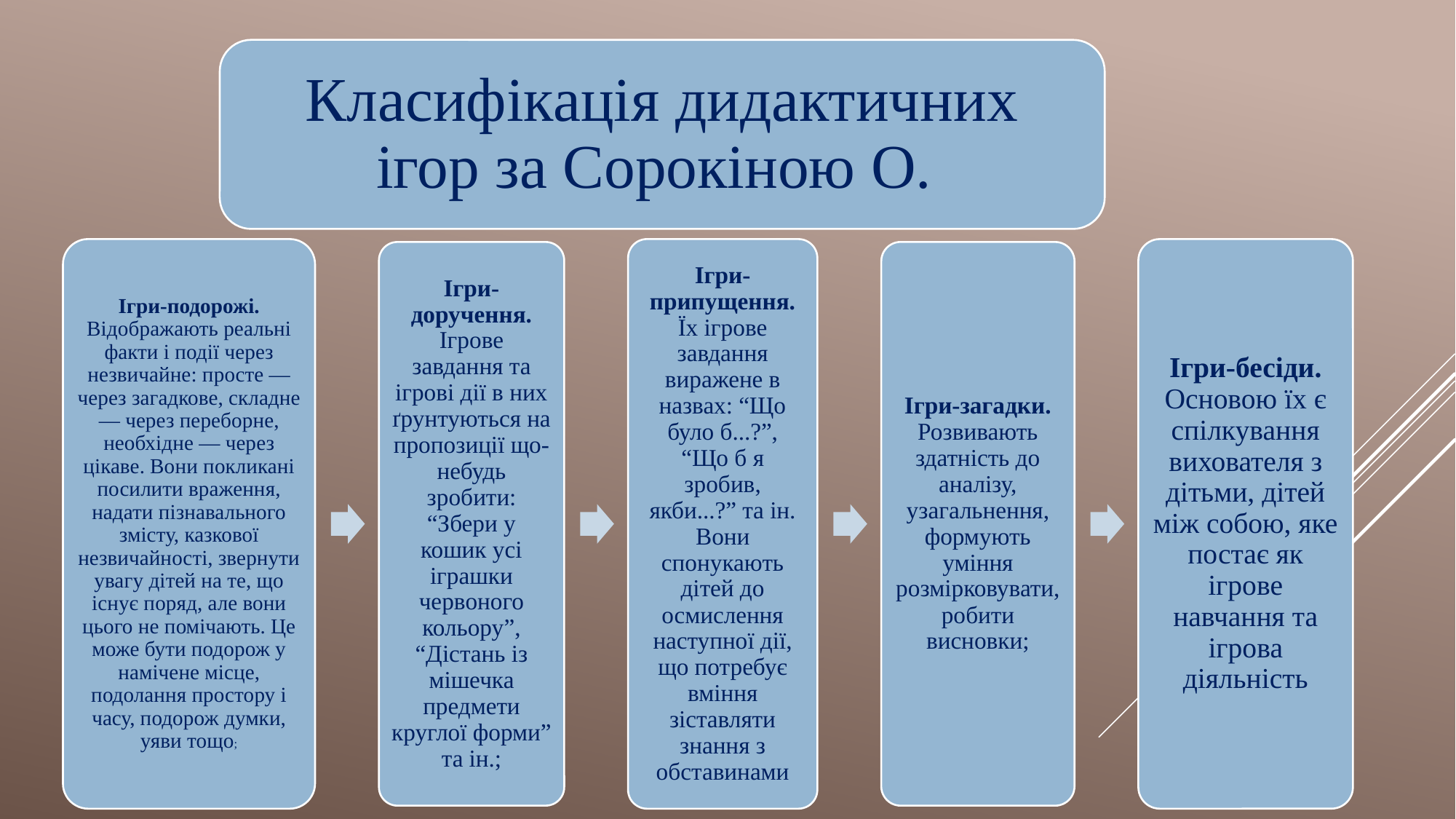

Класифікація дидактичних ігор за Сорокіною О.
Ігри-подорожі. Відображають реальні факти і події через незвичайне: просте — через загадкове, складне — через переборне, необхідне — через цікаве. Вони покликані посилити враження, надати пізнавального змісту, казкової незвичайності, звернути увагу дітей на те, що існує поряд, але вони цього не помічають. Це може бути подорож у намічене місце, подолання простору і часу, подорож думки, уяви тощо;

Ігри-доручення. Ігрове завдання та ігрові дії в них ґрунтуються на пропозиції що-небудь зробити: “Збери у кошик усі іграшки червоного кольору”, “Дістань із мішечка предмети круглої форми” та ін.;

Ігри-припущення. Їх ігрове завдання виражене в назвах: “Що було б...?”, “Що б я зробив, якби...?” та ін. Вони спонукають дітей до осмислення наступної дії, що потребує вміння зіставляти знання з обставинами

Ігри-загадки. Розвивають здатність до аналізу, узагальнення, формують уміння розмірковувати, робити висновки;

Ігри-бесіди. Основою їх є спілкування вихователя з дітьми, дітей між собою, яке постає як ігрове навчання та ігрова діяльність